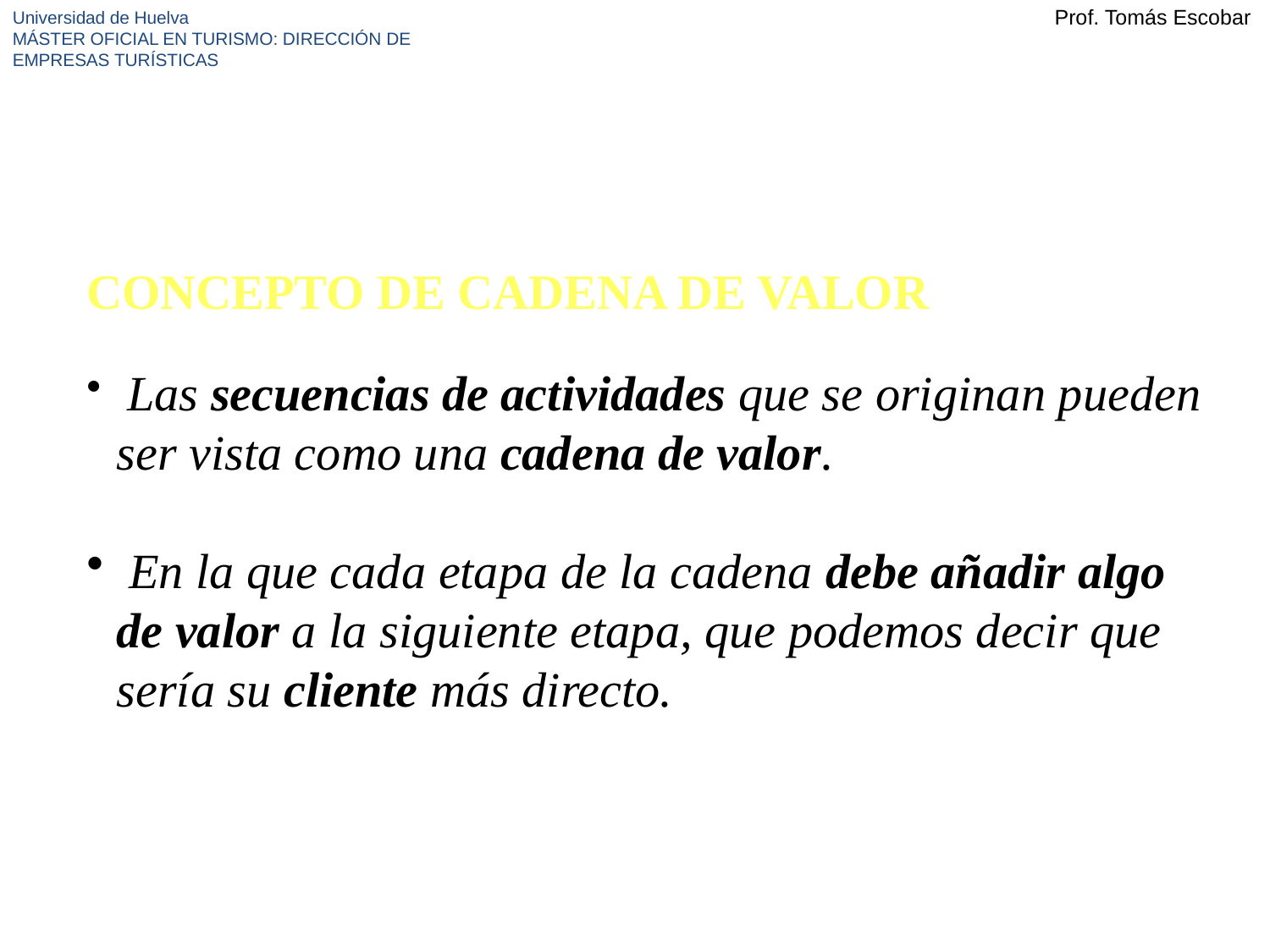

CONCEPTO DE CADENA DE VALOR

 Las secuencias de actividades que se originan pueden ser vista como una cadena de valor.

 En la que cada etapa de la cadena debe añadir algo  de valor a la siguiente etapa, que podemos decir que sería su cliente más directo.